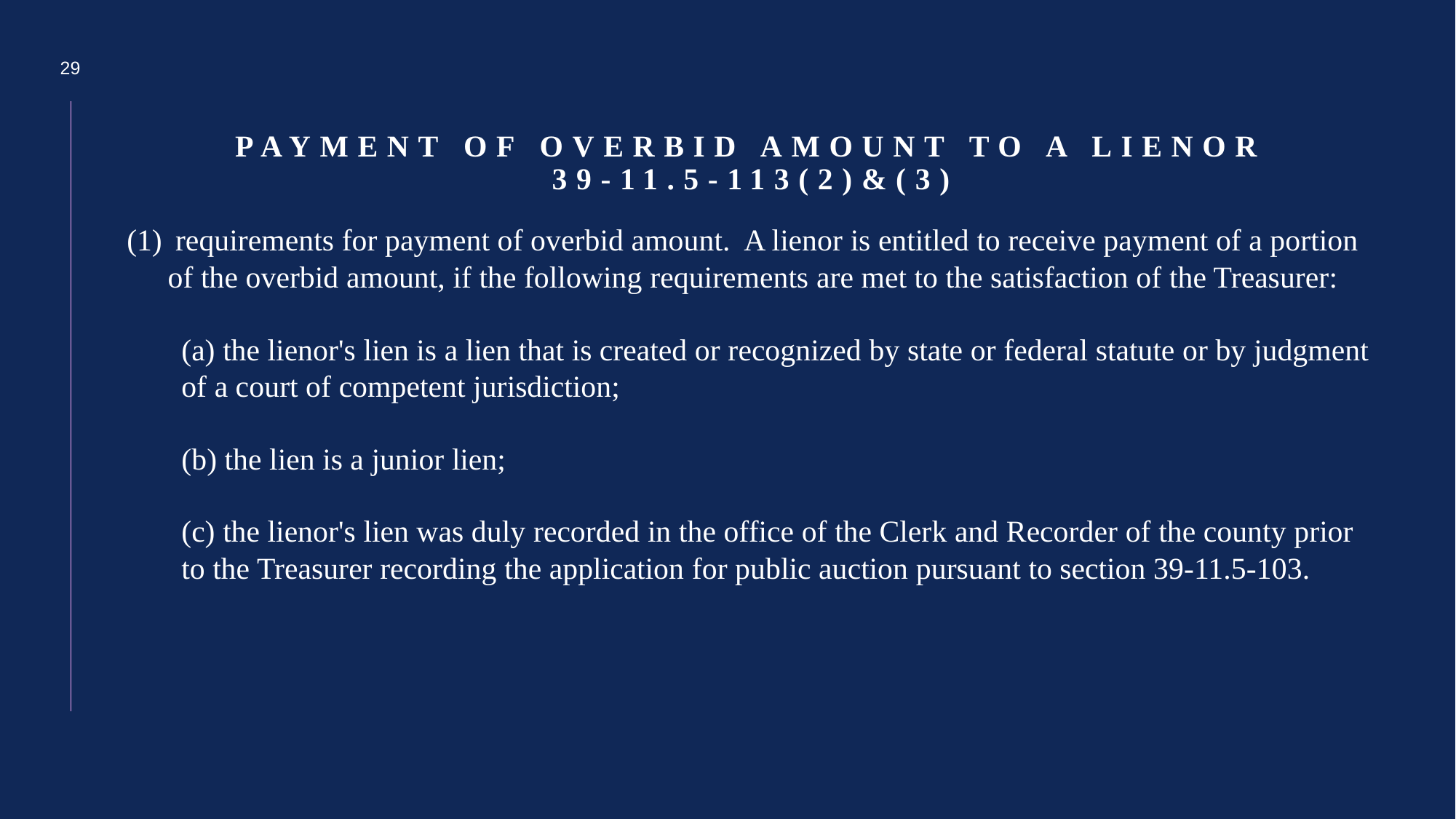

29
# Payment of overbid amount TO a lienor 39-11.5-113(2)&(3)
 requirements for payment of overbid amount.  A lienor is entitled to receive payment of a portion of the overbid amount, if the following requirements are met to the satisfaction of the Treasurer:

(a) the lienor's lien is a lien that is created or recognized by state or federal statute or by judgment of a court of competent jurisdiction;

(b) the lien is a junior lien;

(c) the lienor's lien was duly recorded in the office of the Clerk and Recorder of the county prior to the Treasurer recording the application for public auction pursuant to section 39-11.5-103.